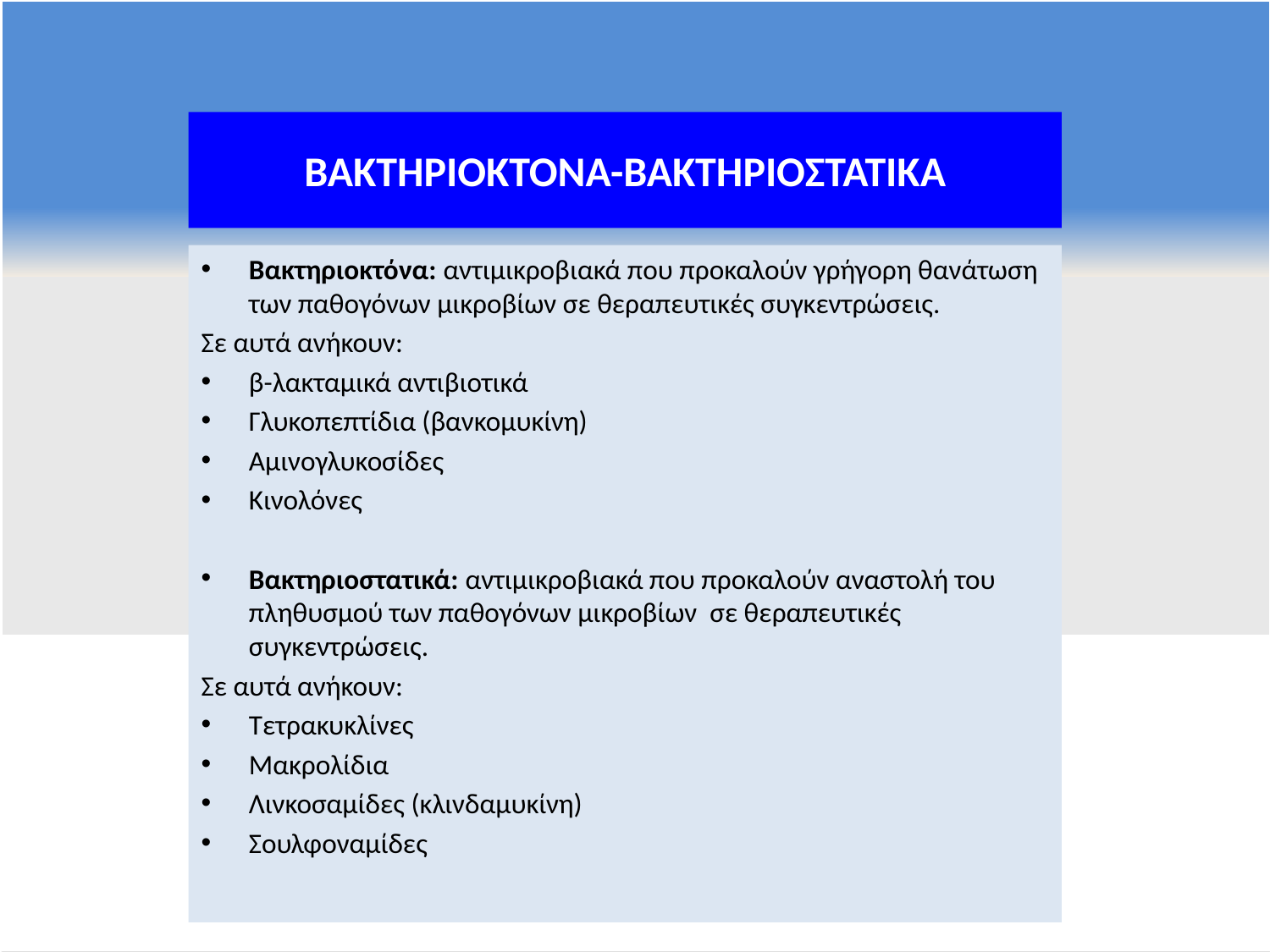

# ΒΑΚΤΗΡΙΟΚΤΟΝΑ-ΒΑΚΤΗΡΙΟΣΤΑΤΙΚΑ
Βακτηριοκτόνα: αντιμικροβιακά που προκαλούν γρήγορη θανάτωση των παθογόνων μικροβίων σε θεραπευτικές συγκεντρώσεις.
Σε αυτά ανήκουν:
β-λακταμικά αντιβιοτικά
Γλυκοπεπτίδια (βανκομυκίνη)
Αμινογλυκοσίδες
Κινολόνες

Βακτηριοστατικά: αντιμικροβιακά που προκαλούν αναστολή του πληθυσμού των παθογόνων μικροβίων  σε θεραπευτικές συγκεντρώσεις.
Σε αυτά ανήκουν:
Τετρακυκλίνες
Μακρολίδια
Λινκοσαμίδες (κλινδαμυκίνη)
Σουλφοναμίδες